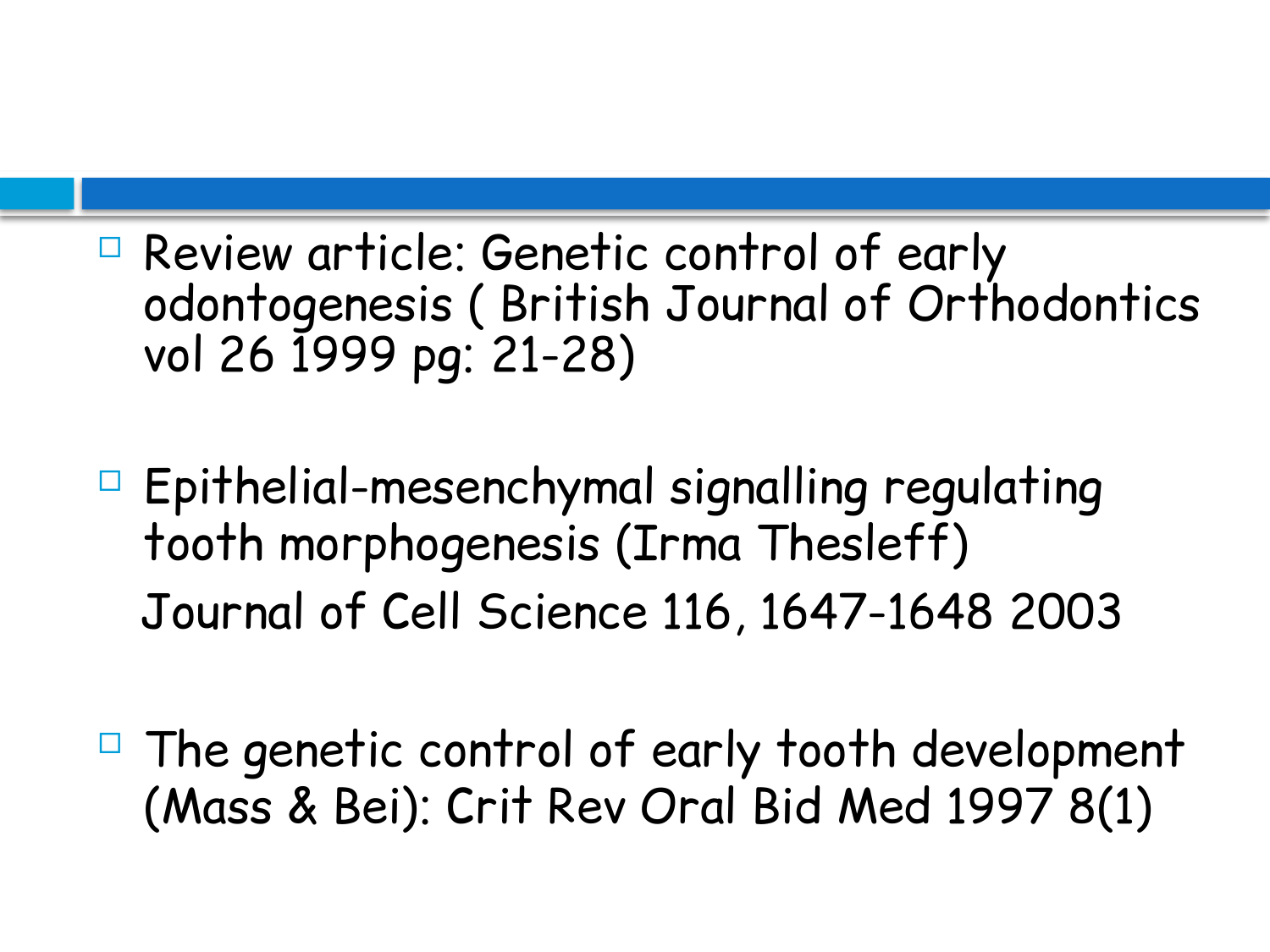

#
Review article: Genetic control of early odontogenesis ( British Journal of Orthodontics vol 26 1999 pg: 21-28)

Epithelial-mesenchymal signalling regulating tooth morphogenesis (Irma Thesleff)
   Journal of Cell Science 116, 1647-1648 2003

The genetic control of early tooth development (Mass & Bei): Crit Rev Oral Bid Med 1997 8(1)